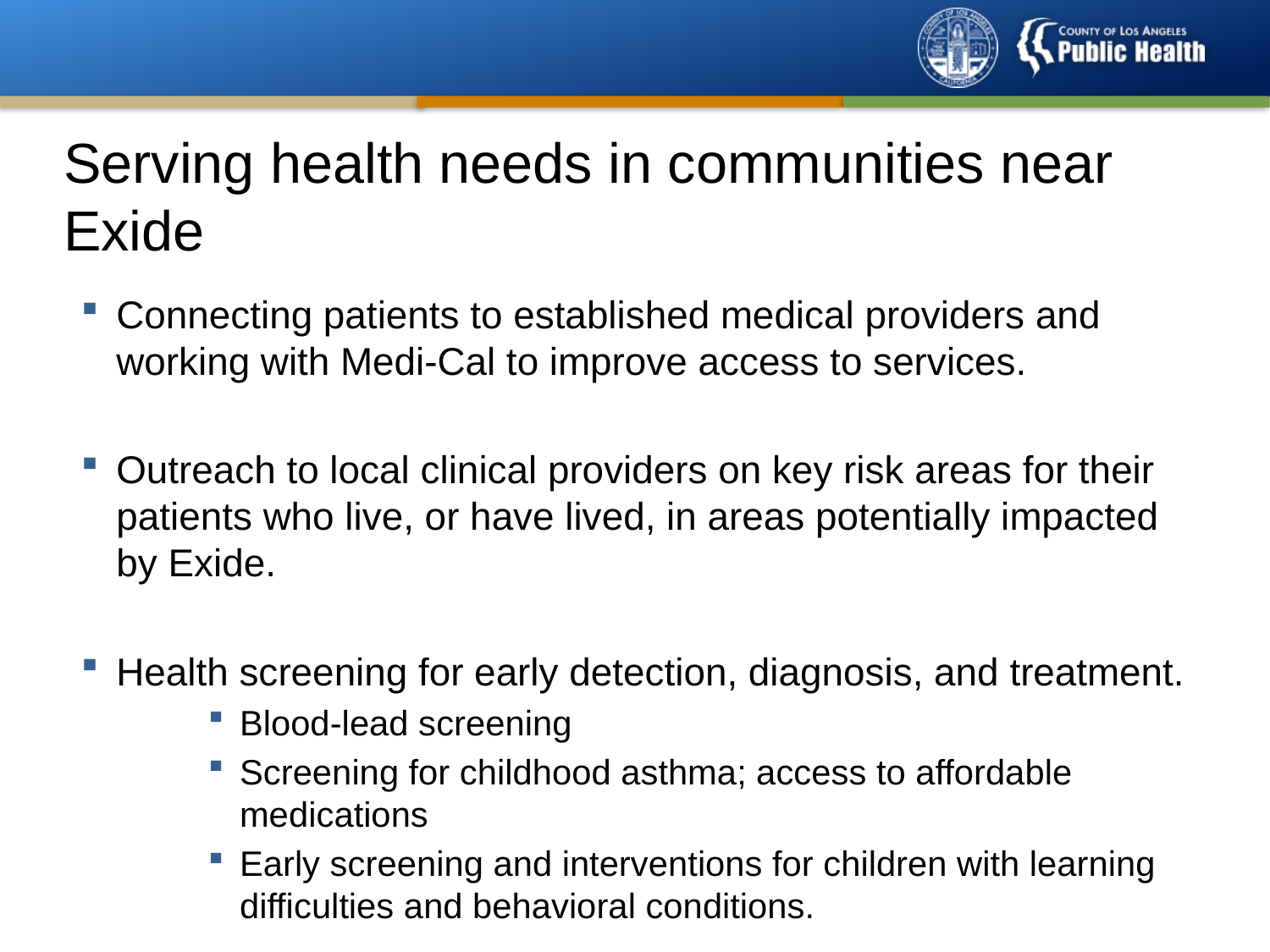

# Serving health needs in communities near Exide
Connecting patients to established medical providers and working with Medi-Cal to improve access to services.

Outreach to local clinical providers on key risk areas for their patients who live, or have lived, in areas potentially impacted by Exide.

Health screening for early detection, diagnosis, and treatment.
Blood-lead screening
Screening for childhood asthma; access to affordable medications
Early screening and interventions for children with learning difficulties and behavioral conditions.